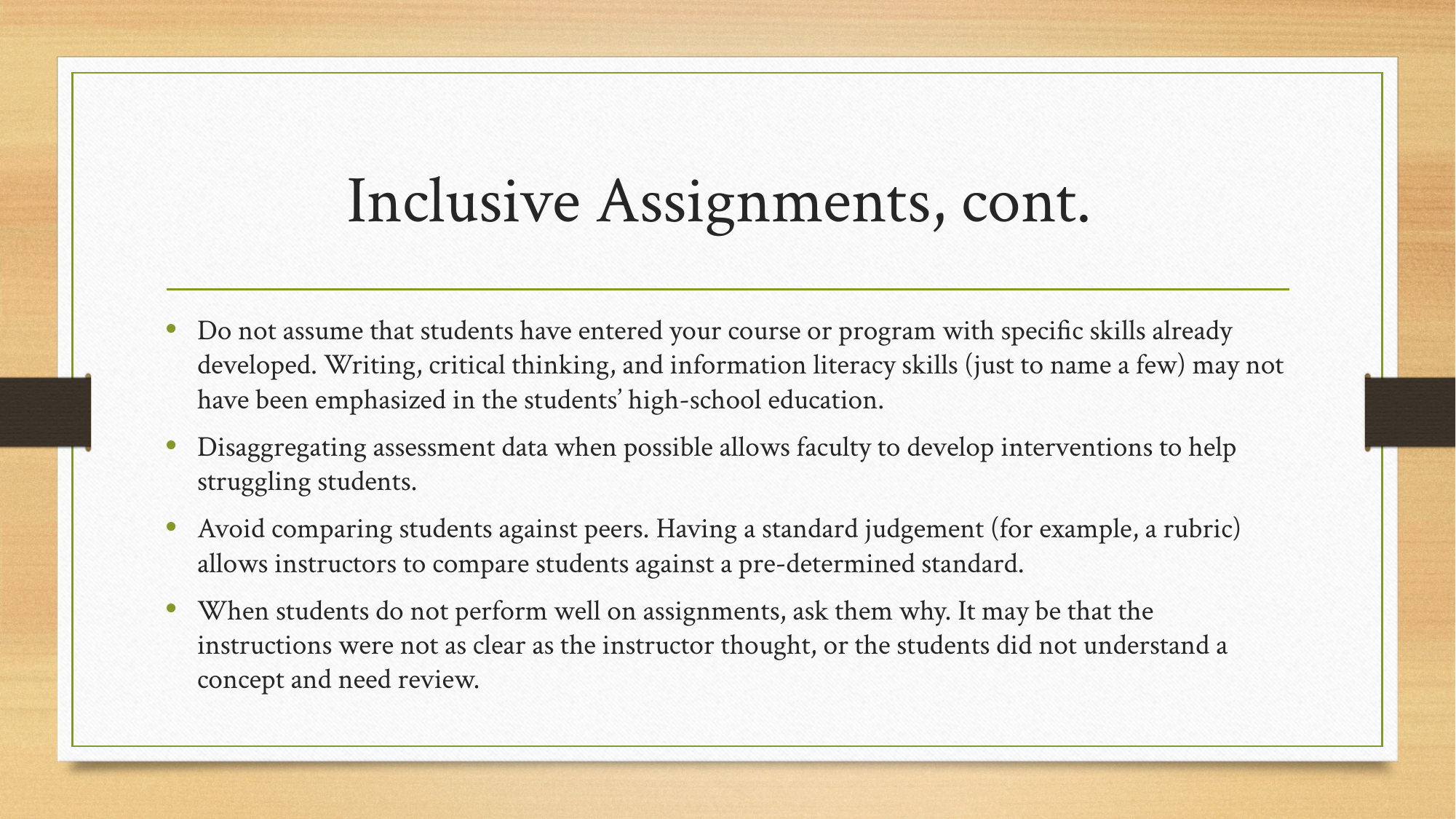

# Inclusive Assignments, cont.
Do not assume that students have entered your course or program with specific skills already developed. Writing, critical thinking, and information literacy skills (just to name a few) may not have been emphasized in the students’ high-school education.
Disaggregating assessment data when possible allows faculty to develop interventions to help struggling students.
Avoid comparing students against peers. Having a standard judgement (for example, a rubric) allows instructors to compare students against a pre-determined standard.
When students do not perform well on assignments, ask them why. It may be that the instructions were not as clear as the instructor thought, or the students did not understand a concept and need review.